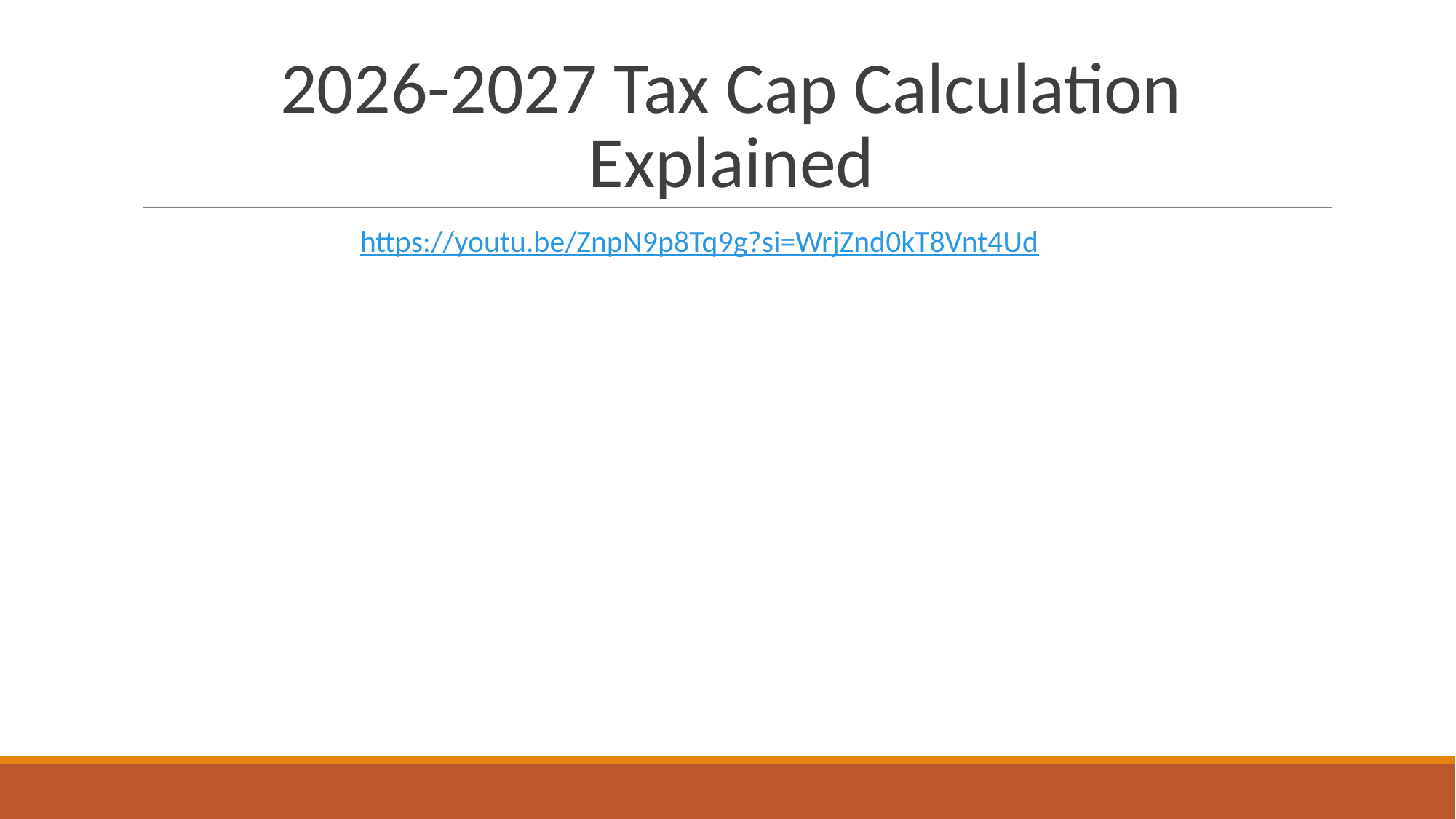

# 2026-2027 Tax Cap Calculation Explained
		https://youtu.be/ZnpN9p8Tq9g?si=WrjZnd0kT8Vnt4Ud